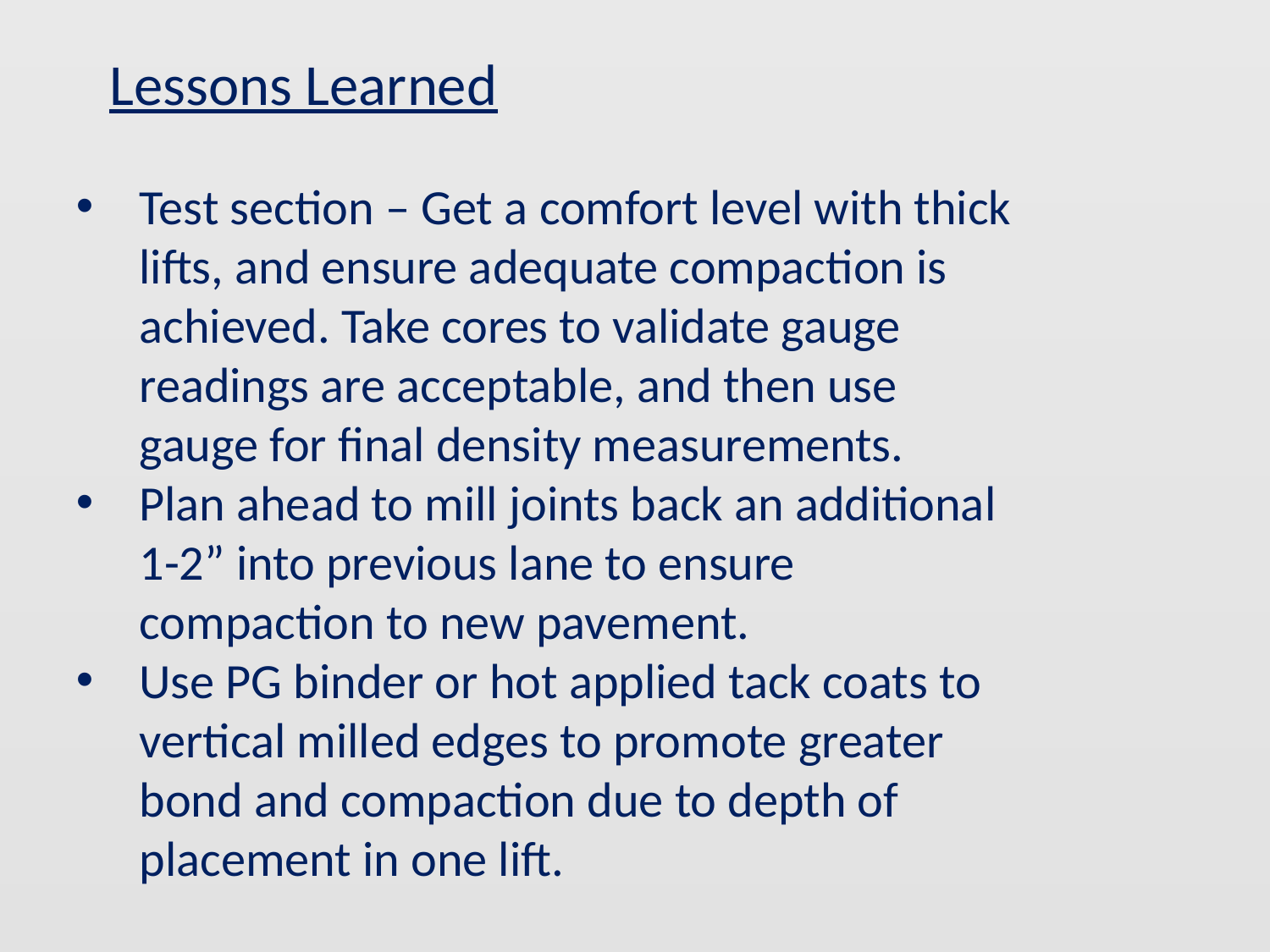

# Lessons Learned
Test section – Get a comfort level with thick lifts, and ensure adequate compaction is achieved. Take cores to validate gauge readings are acceptable, and then use gauge for final density measurements.
Plan ahead to mill joints back an additional  1-2” into previous lane to ensure compaction to new pavement.
Use PG binder or hot applied tack coats to vertical milled edges to promote greater bond and compaction due to depth of placement in one lift.